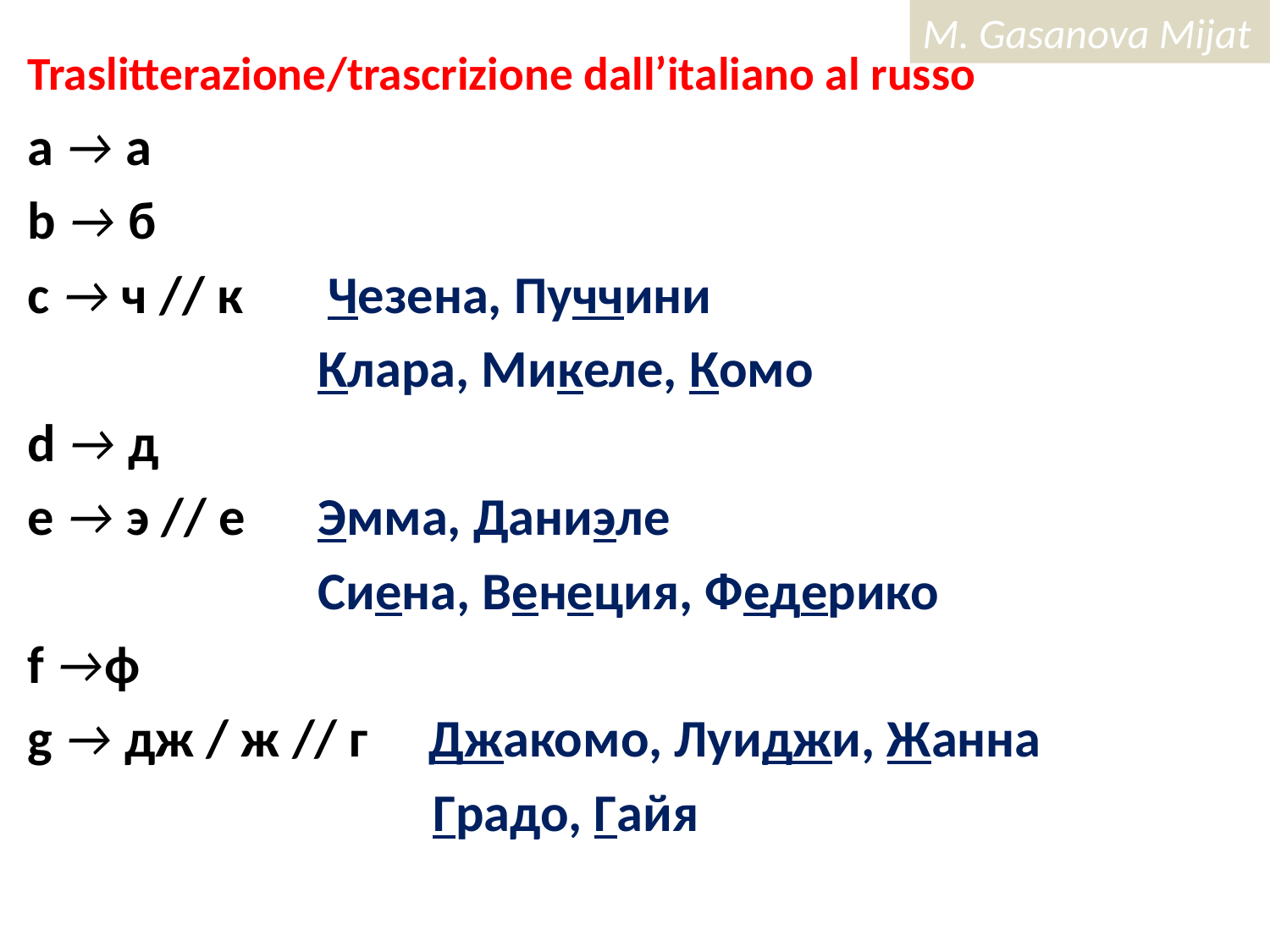

# Traslitterazione/trascrizione dall’italiano al russo
a → а
b → б
c → ч // к       Чезена, Пуччини
		   Клара, Микеле, Комо
d → д
e → э // е 	   Эмма, Даниэле
		   Сиена, Венеция, Федерико
f →ф
g → дж / ж // г     Джакомо, Луиджи, Жанна
			  Градо, Гайя